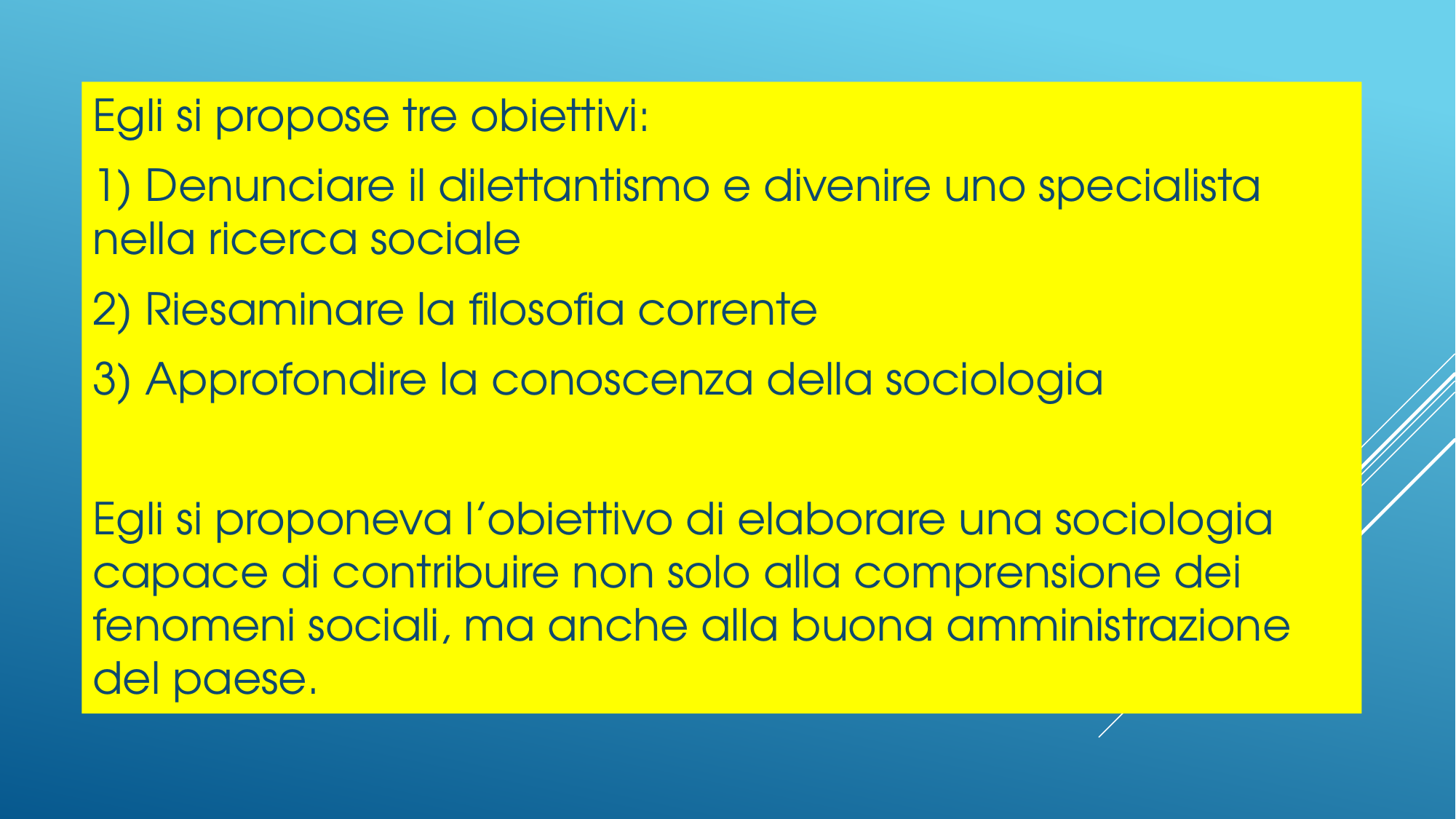

Egli si propose tre obiettivi:
1) Denunciare il dilettantismo e divenire uno specialista nella ricerca sociale
2) Riesaminare la filosofia corrente
3) Approfondire la conoscenza della sociologia

Egli si proponeva l’obiettivo di elaborare una sociologia capace di contribuire non solo alla comprensione dei fenomeni sociali, ma anche alla buona amministrazione del paese.